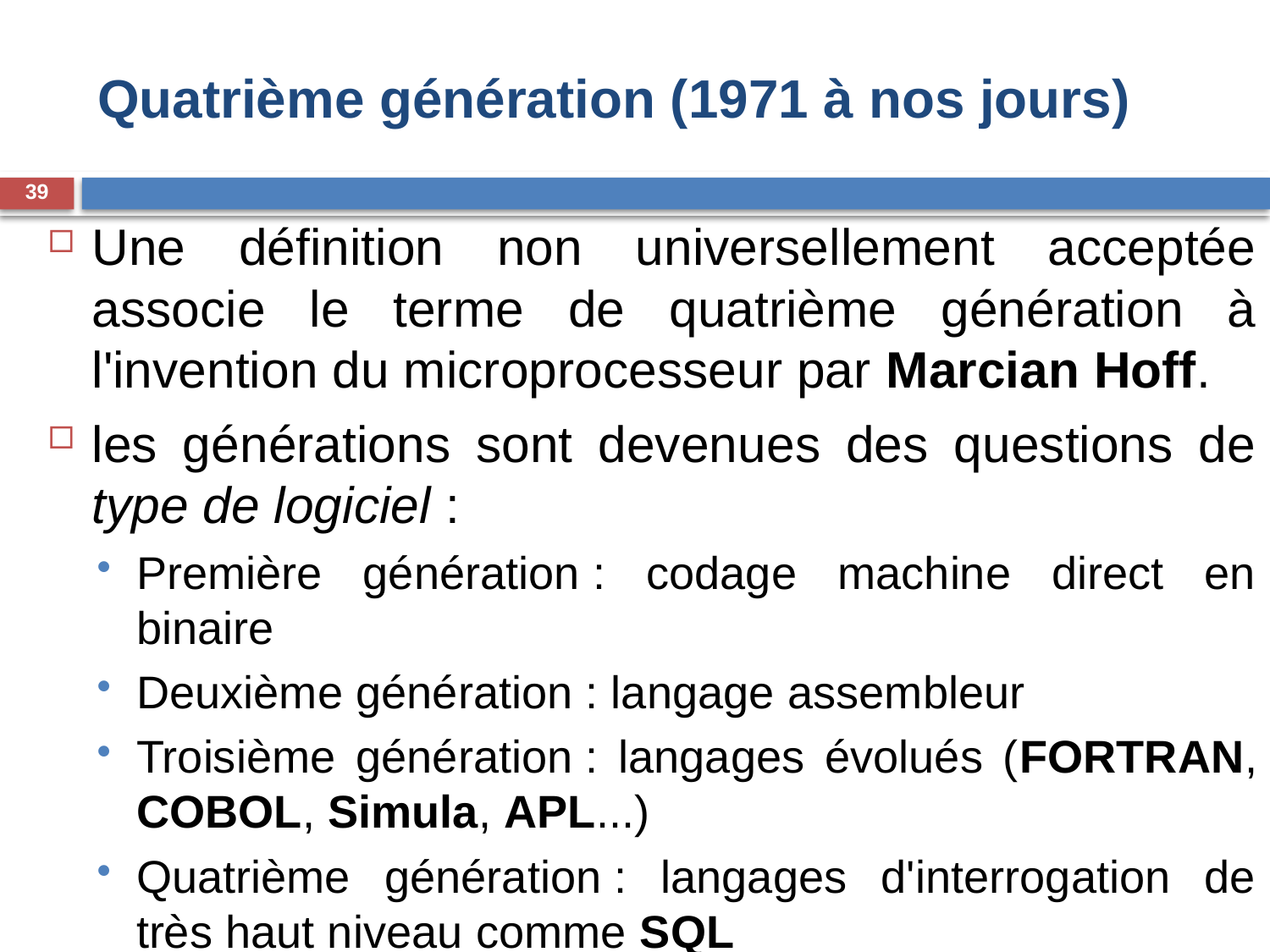

# Quatrième génération (1971 à nos jours)
39
Une définition non universellement acceptée associe le terme de quatrième génération à l'invention du microprocesseur par Marcian Hoff.
les générations sont devenues des questions de type de logiciel :
Première génération : codage machine direct en binaire
Deuxième génération : langage assembleur
Troisième génération : langages évolués (FORTRAN, COBOL, Simula, APL...)
Quatrième génération : langages d'interrogation de très haut niveau comme SQL